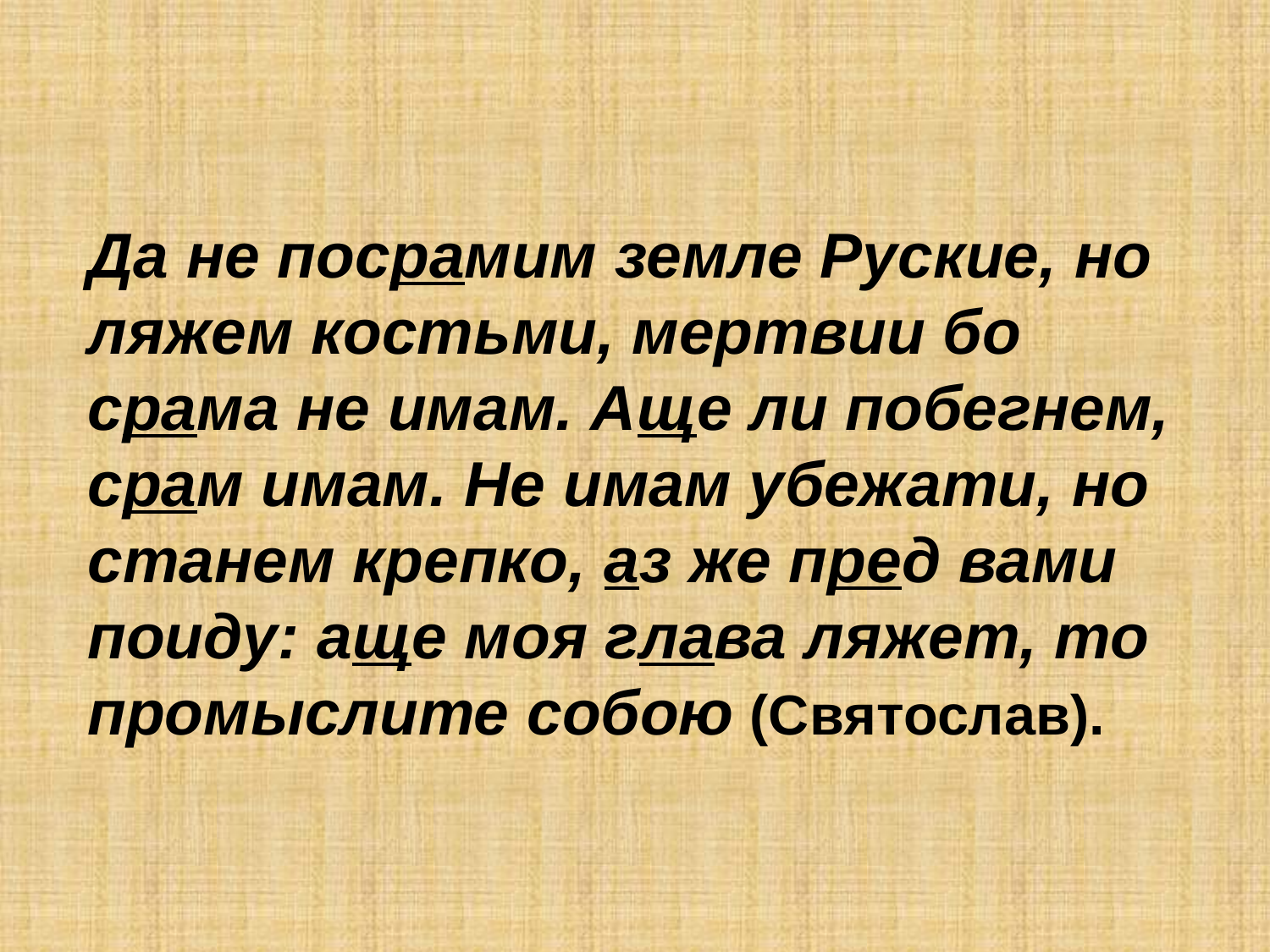

# Да не посрамим земле Руские, но ляжем костьми, мертвии бо срама не имам. Аще ли побегнем, срам имам. Не имам убежати, но станем крепко, аз же пред вами поиду: аще моя глава ляжет, то промыслите собою (Святослав).